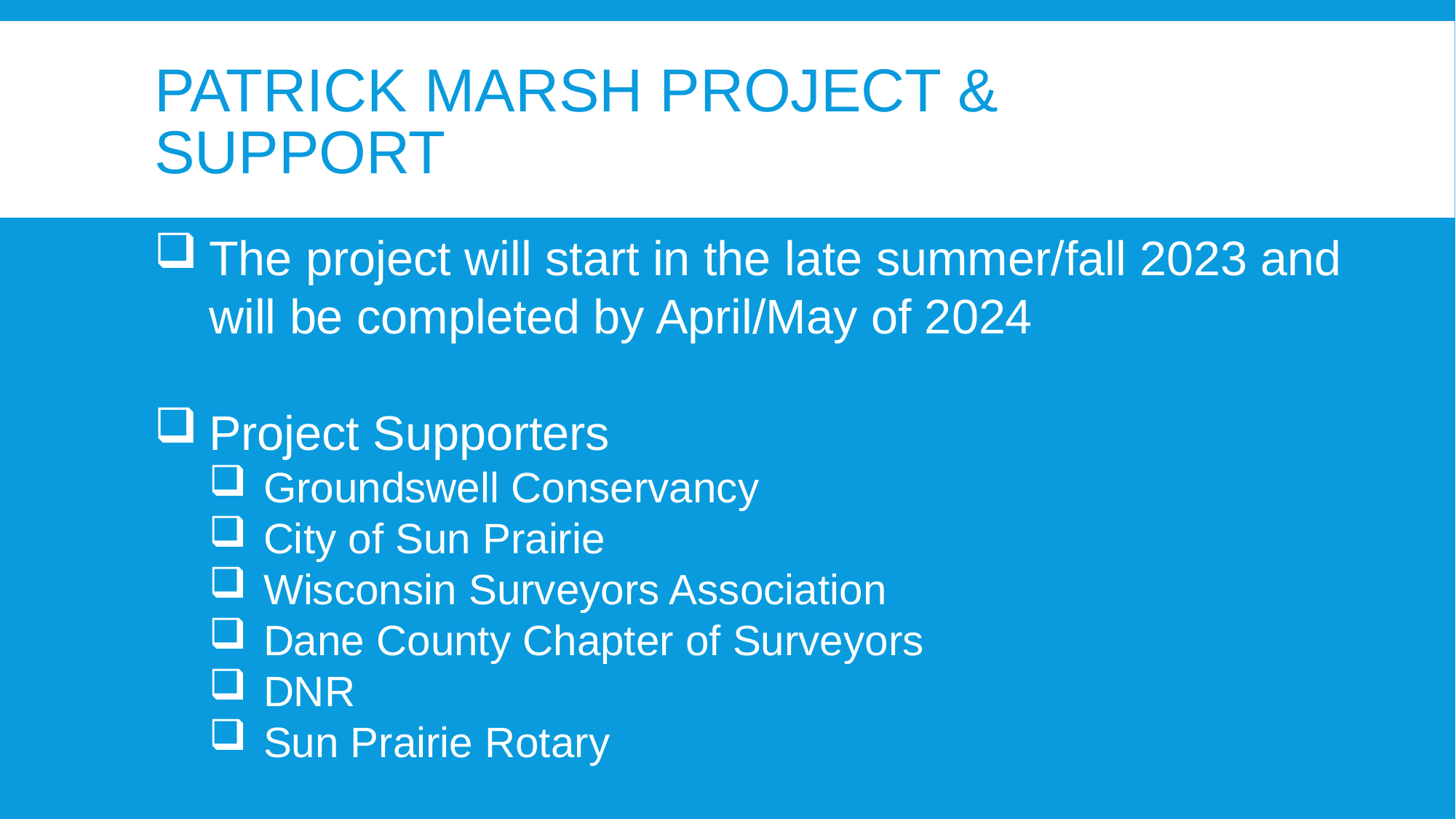

# Patrick Marsh Project & Support
The project will start in the late summer/fall 2023 and will be completed by April/May of 2024

Project Supporters
Groundswell Conservancy
City of Sun Prairie
Wisconsin Surveyors Association
Dane County Chapter of Surveyors
DNR
Sun Prairie Rotary